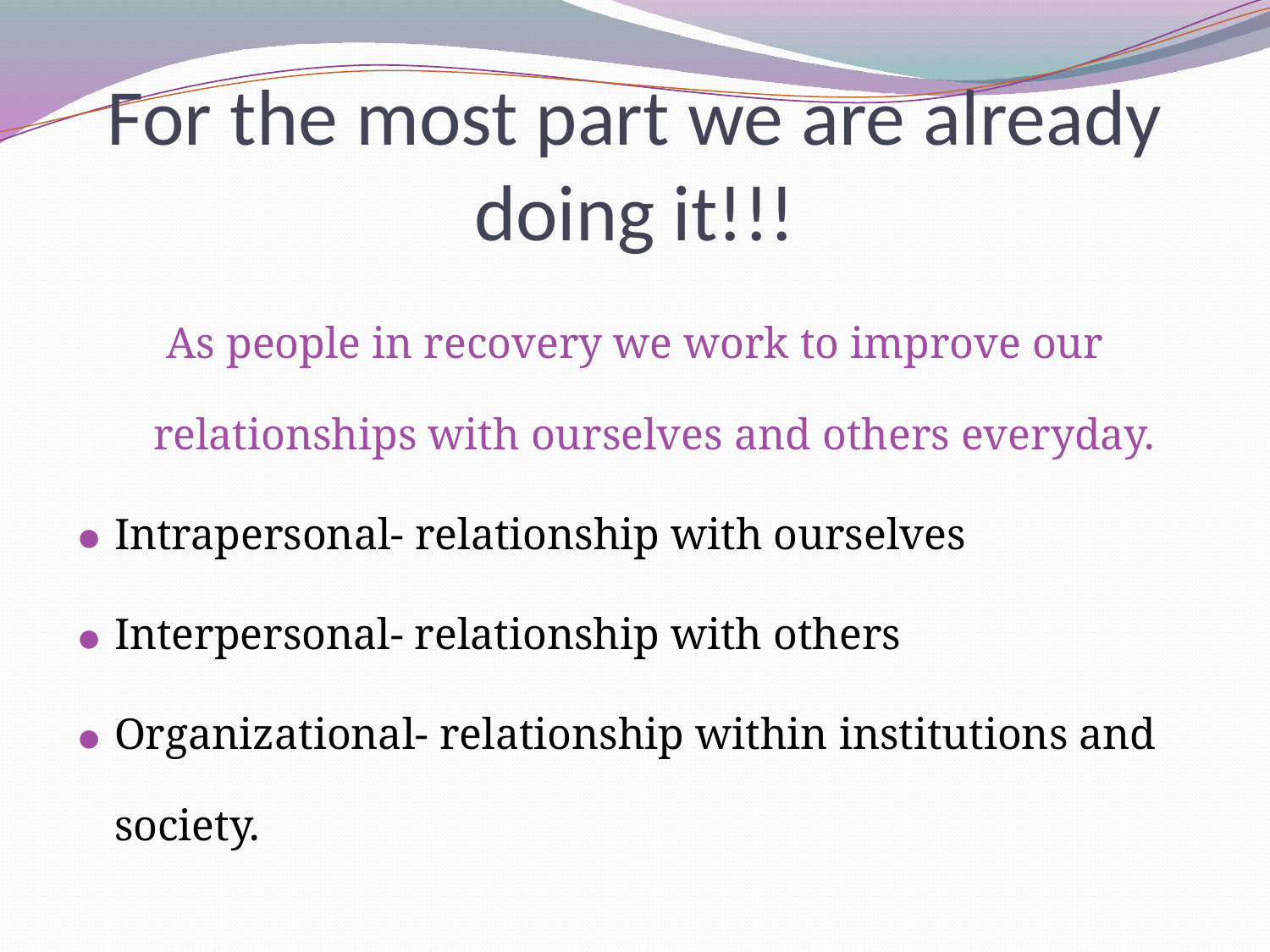

# For the most part we are already doing it!!!
As people in recovery we work to improve our relationships with ourselves and others everyday.
Intrapersonal- relationship with ourselves
Interpersonal- relationship with others
Organizational- relationship within institutions and society.